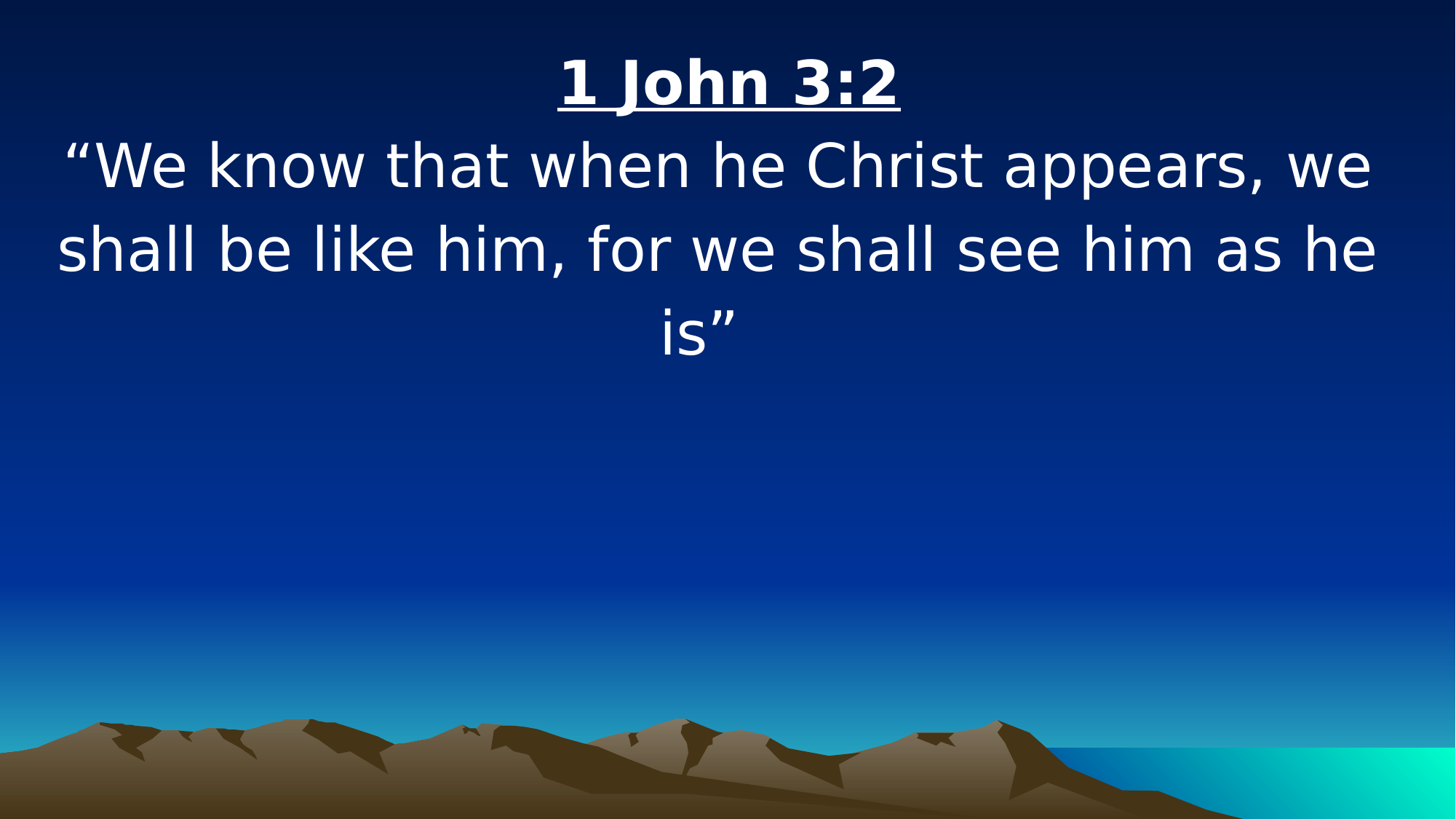

1 John 3:2
“We know that when he Christ appears, we shall be like him, for we shall see him as he is”